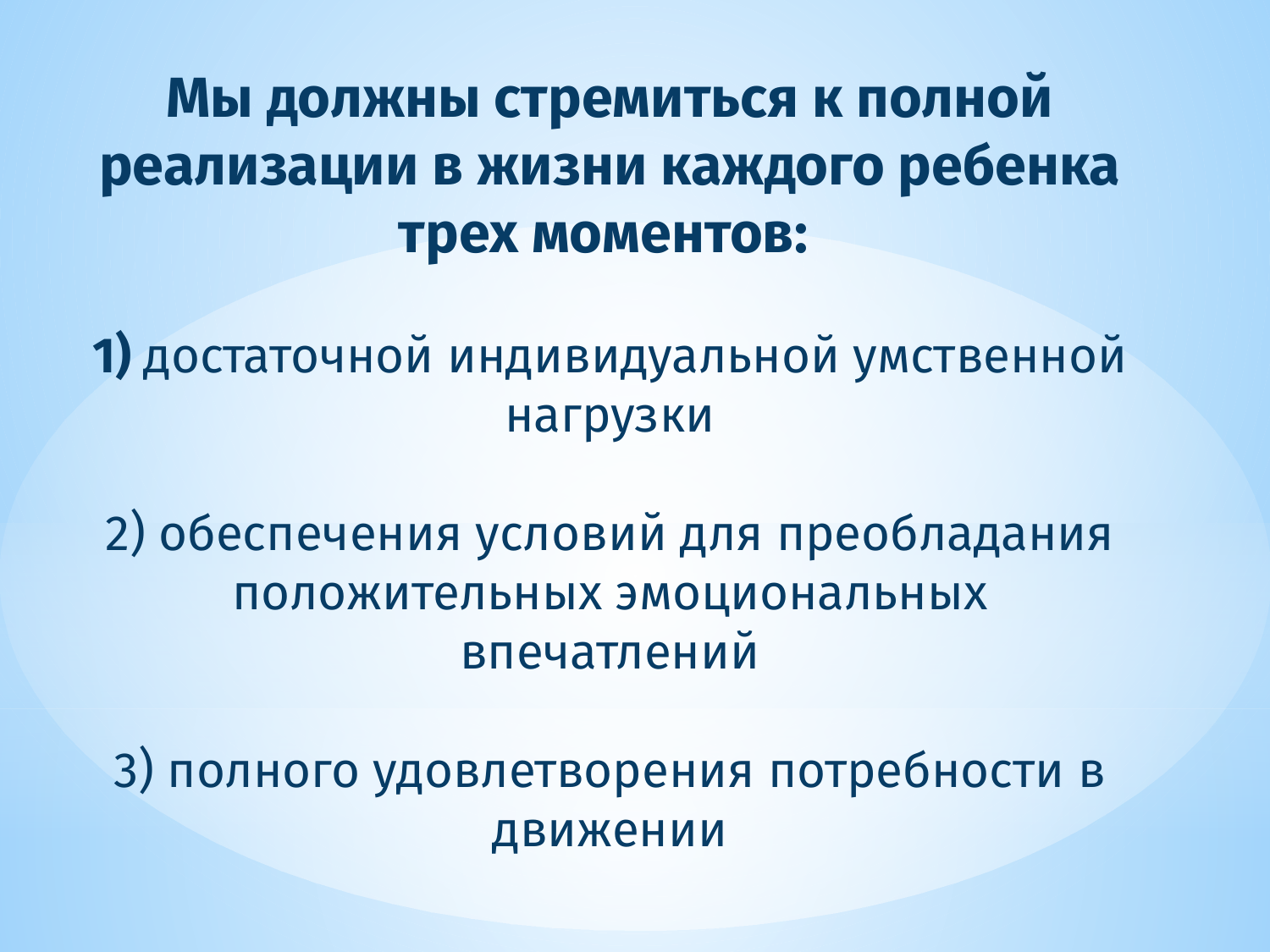

# Мы должны стремиться к полной реализации в жизни каждого ребенка трех моментов: 1) достаточной индивидуальной умственной нагрузки 2) обеспечения условий для преобладания положительных эмоциональных впечатлений 3) полного удовлетворения потребности в движении